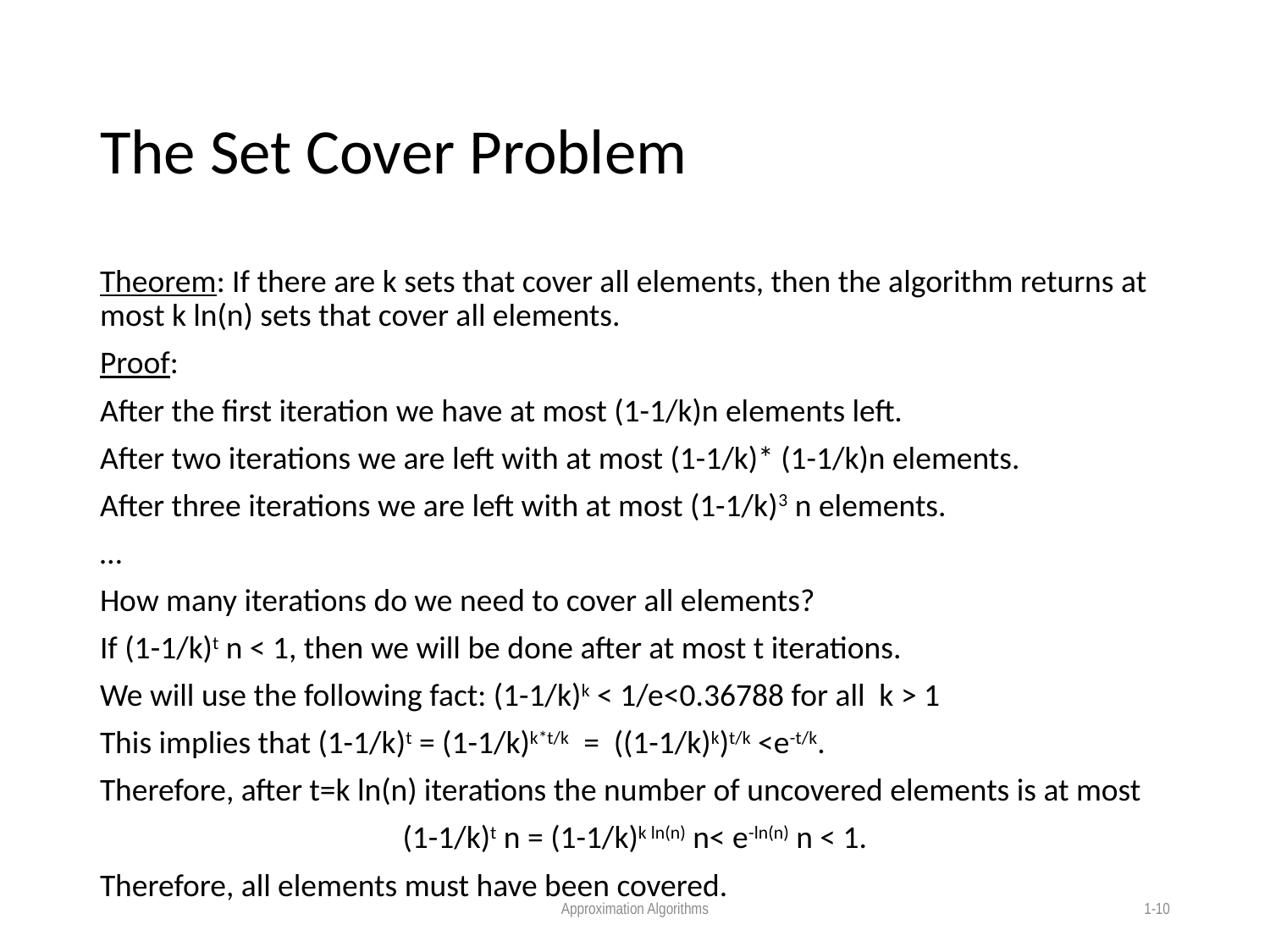

# The Set Cover Problem
Theorem: If there are k sets that cover all elements, then the algorithm returns at most k ln(n) sets that cover all elements.
Proof:
After the first iteration we have at most (1-1/k)n elements left.
After two iterations we are left with at most (1-1/k)* (1-1/k)n elements.
After three iterations we are left with at most (1-1/k)3 n elements.
…
How many iterations do we need to cover all elements?
If (1-1/k)t n < 1, then we will be done after at most t iterations.
We will use the following fact: (1-1/k)k < 1/e<0.36788 for all  k > 1
This implies that (1-1/k)t = (1-1/k)k*t/k  =  ((1-1/k)k)t/k <e-t/k.
Therefore, after t=k ln(n) iterations the number of uncovered elements is at most
(1-1/k)t n = (1-1/k)k ln(n) n< e-ln(n) n < 1.
Therefore, all elements must have been covered.
Approximation Algorithms
1-10